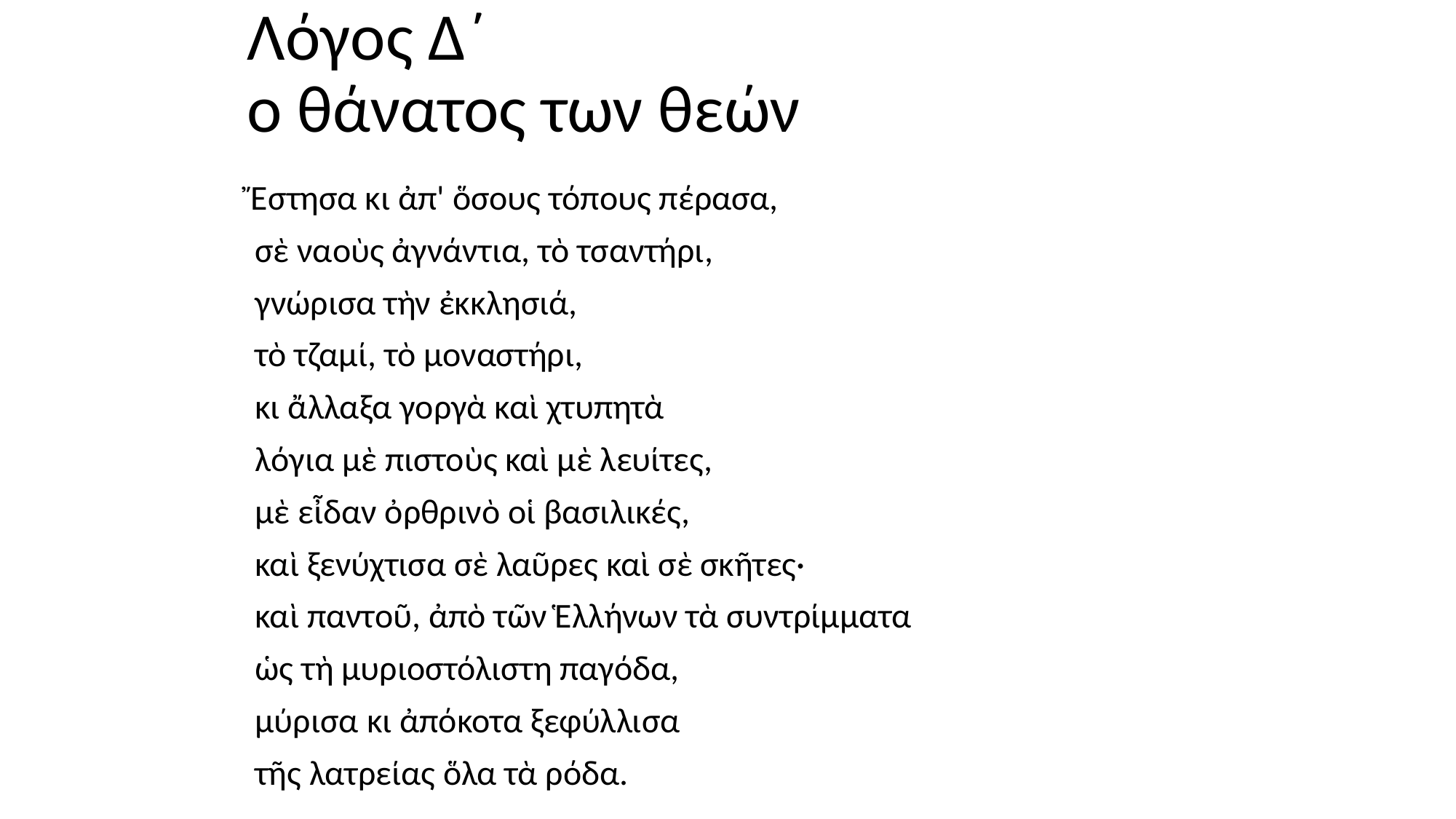

# Λόγος Δ΄ ο θάνατος των θεών
Ἔστησα κι ἀπ' ὅσους τόπους πέρασα,
 σὲ ναοὺς ἀγνάντια, τὸ τσαντήρι,
 γνώρισα τὴν ἐκκλησιά,
 τὸ τζαμί, τὸ μοναστήρι,
 κι ἄλλαξα γοργὰ καὶ χτυπητὰ
 λόγια μὲ πιστοὺς καὶ μὲ λευίτες,
 μὲ εἶδαν ὀρθρινὸ οἱ βασιλικές,
 καὶ ξενύχτισα σὲ λαῦρες καὶ σὲ σκῆτες·
 καὶ παντοῦ, ἀπὸ τῶν Ἑλλήνων τὰ συντρίμματα
 ὡς τὴ μυριοστόλιστη παγόδα,
 μύρισα κι ἀπόκοτα ξεφύλλισα
 τῆς λατρείας ὅλα τὰ ρόδα.